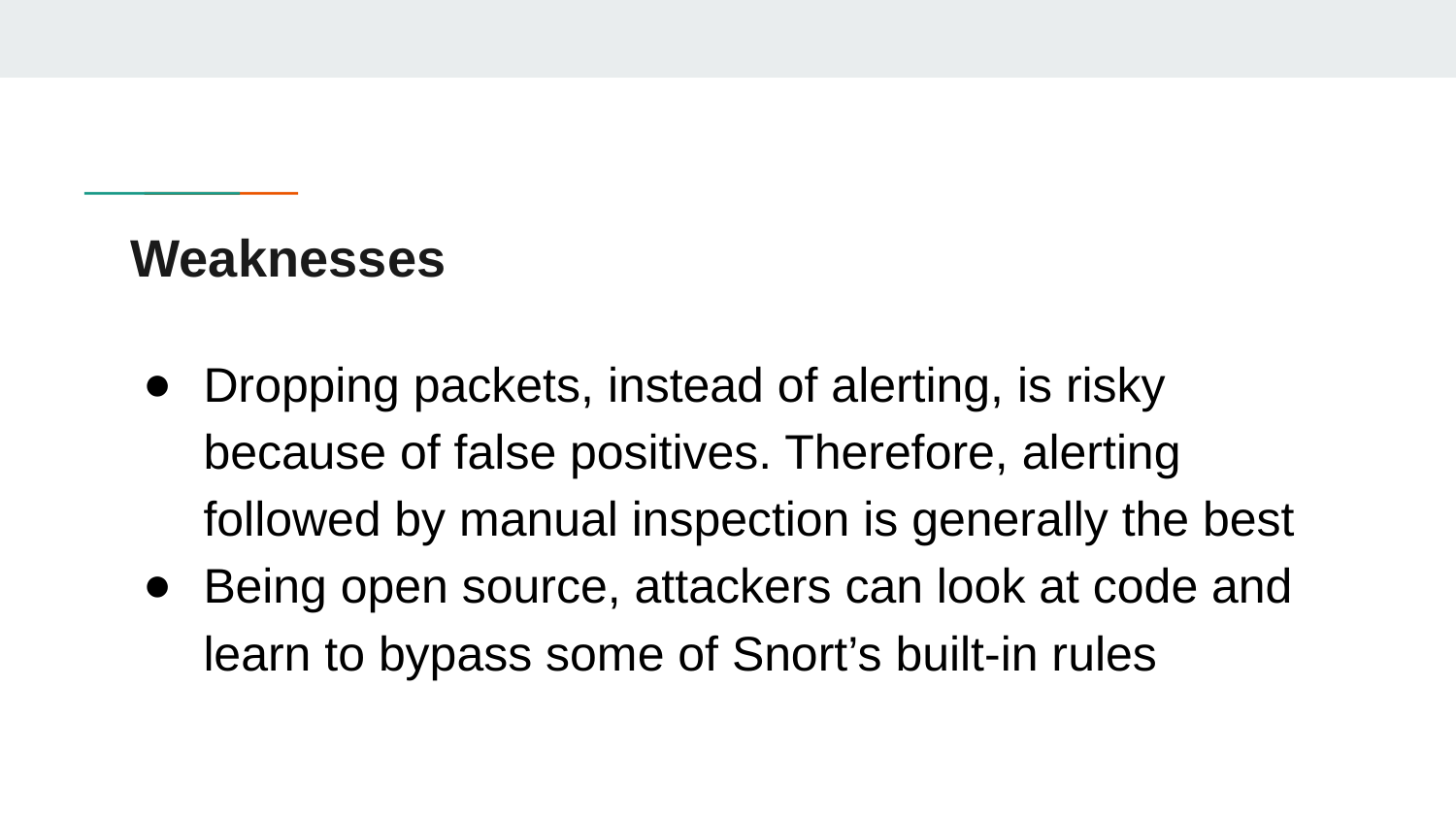

# Weaknesses
Dropping packets, instead of alerting, is risky because of false positives. Therefore, alerting followed by manual inspection is generally the best
Being open source, attackers can look at code and learn to bypass some of Snort’s built-in rules